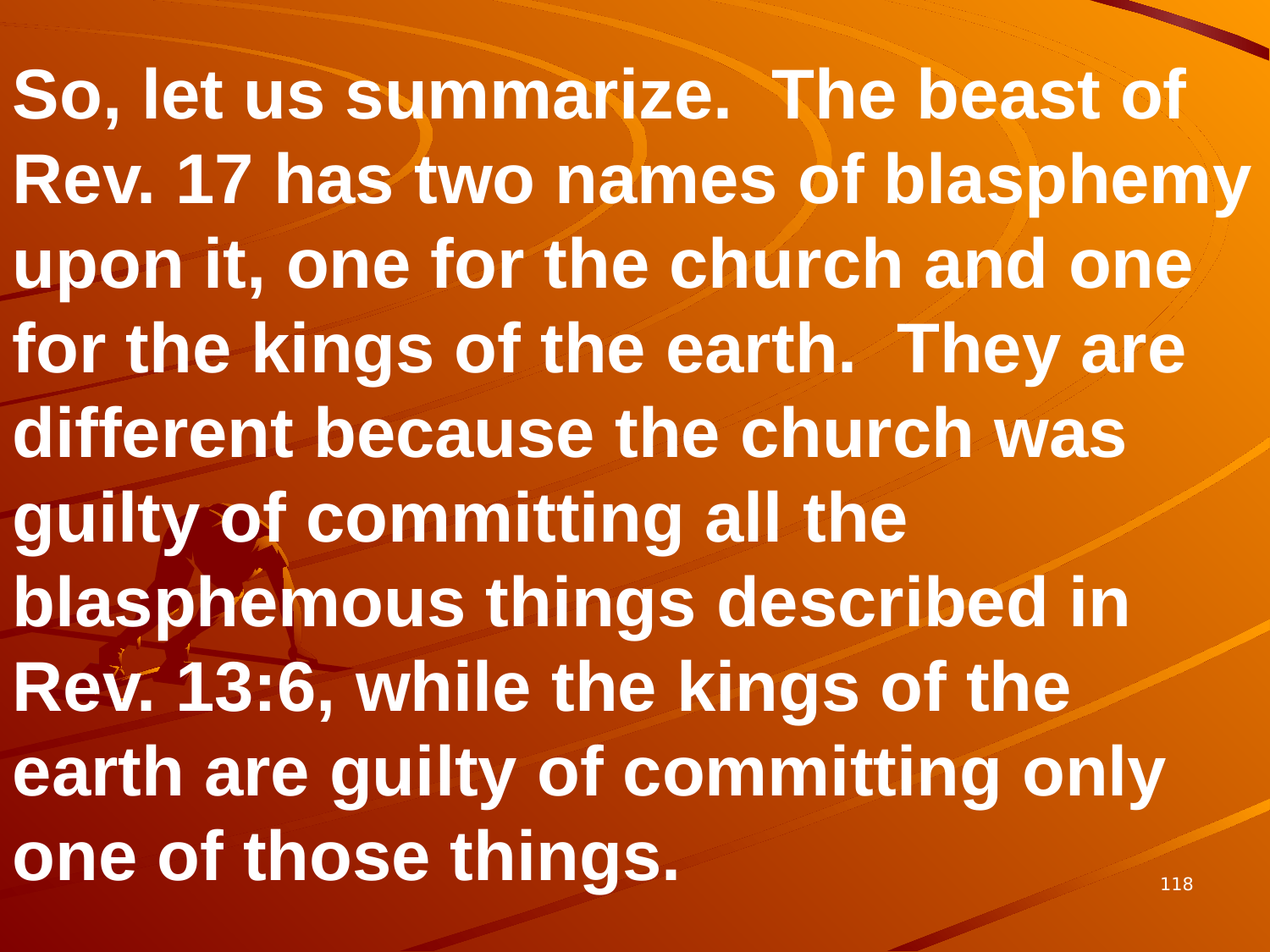

So, let us summarize.  The beast of Rev. 17 has two names of blasphemy upon it, one for the church and one for the kings of the earth.  They are different because the church was guilty of committing all the blasphemous things described in Rev. 13:6, while the kings of the earth are guilty of committing only one of those things.
118